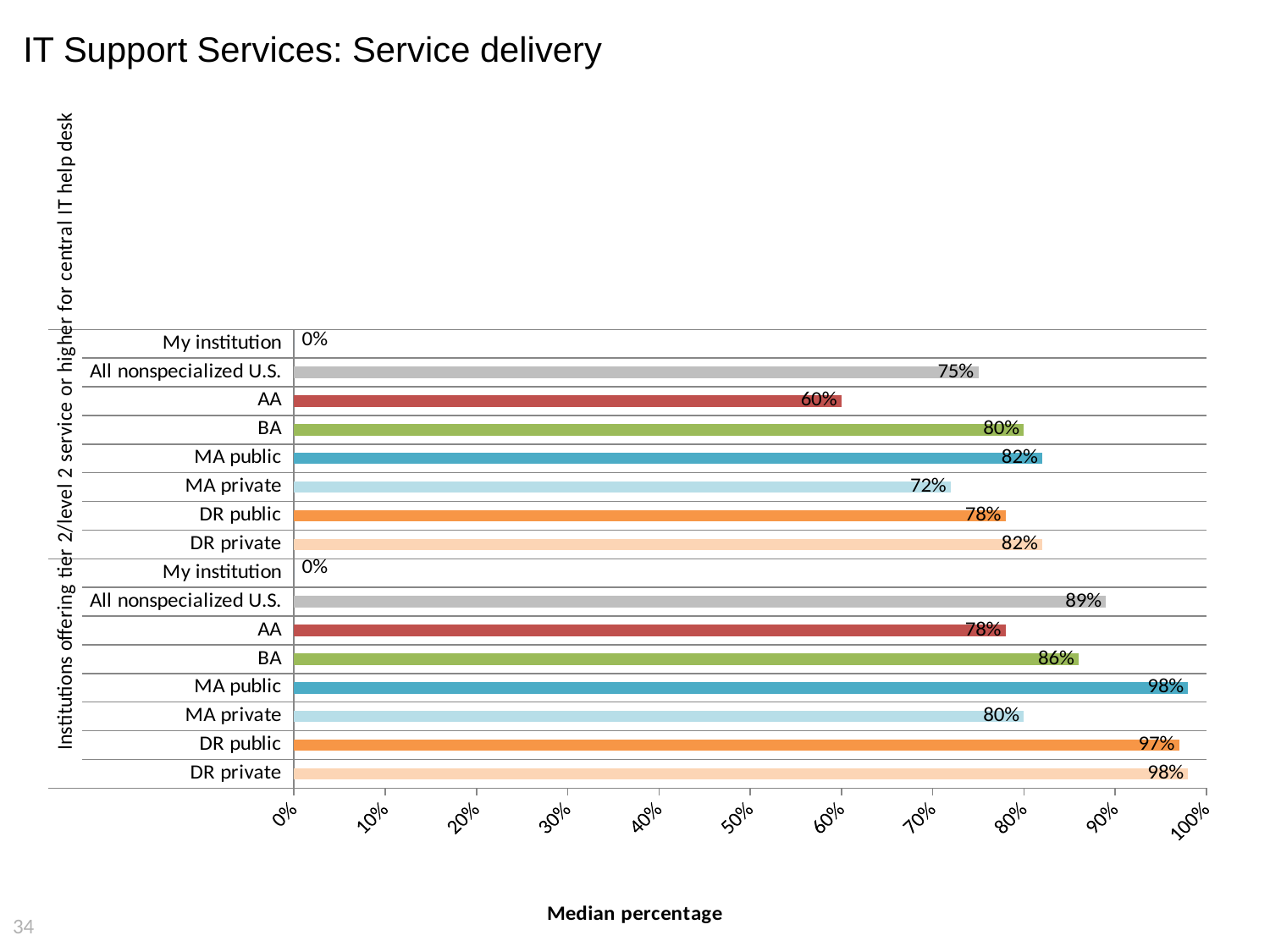

# IT Support Services: Service delivery

### Chart

| Category | Central IT compensation spending as a percentage of total central IT spending2 |
|---|---|
| DR private | 0.98 |
| DR public | 0.97 |
| MA private | 0.8 |
| MA public | 0.98 |
| BA | 0.86 |
| AA | 0.78 |
| All nonspecialized U.S. | 0.89 |
| My institution | 0.0 |
| DR private | 0.82 |
| DR public | 0.78 |
| MA private | 0.72 |
| MA public | 0.82 |
| BA | 0.8 |
| AA | 0.6 |
| All nonspecialized U.S. | 0.75 |
| My institution | 0.0 |
34